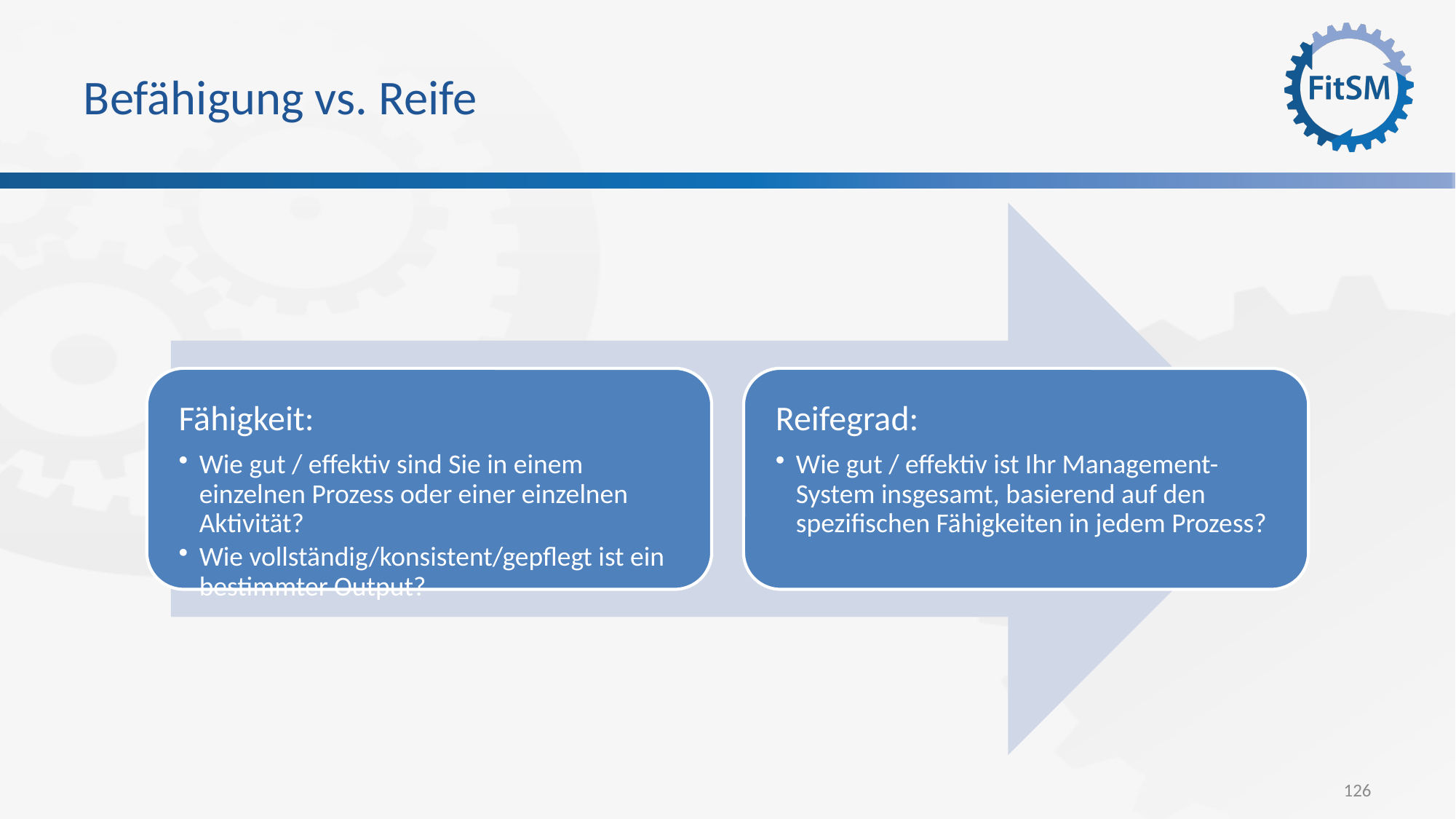

# Befähigung vs. Reife
Fähigkeit:
Wie gut / effektiv sind Sie in einem einzelnen Prozess oder einer einzelnen Aktivität?
Wie vollständig/konsistent/gepflegt ist ein bestimmter Output?
Reifegrad:
Wie gut / effektiv ist Ihr Management-System insgesamt, basierend auf den spezifischen Fähigkeiten in jedem Prozess?
126